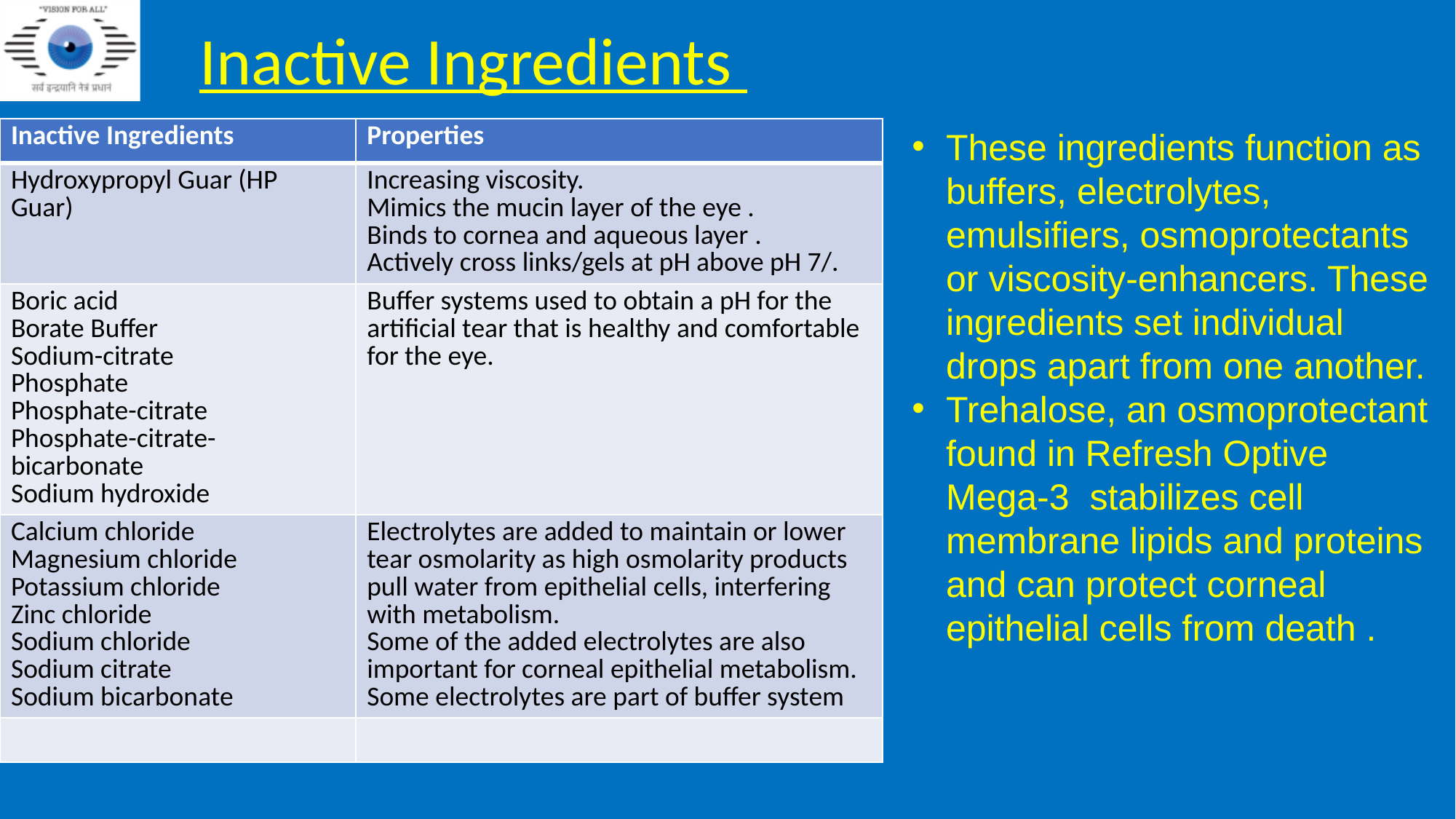

# Inactive Ingredients
| Inactive Ingredients | Properties |
| --- | --- |
| Hydroxypropyl Guar (HP Guar) | Increasing viscosity. Mimics the mucin layer of the eye . Binds to cornea and aqueous layer . Actively cross links/gels at pH above pH 7/. |
| Boric acid Borate Buffer Sodium-citrate Phosphate Phosphate-citrate Phosphate-citrate-bicarbonate Sodium hydroxide | Buffer systems used to obtain a pH for the artificial tear that is healthy and comfortable for the eye. |
| Calcium chloride Magnesium chloride Potassium chloride Zinc chloride Sodium chloride Sodium citrate Sodium bicarbonate | Electrolytes are added to maintain or lower tear osmolarity as high osmolarity products pull water from epithelial cells, interfering with metabolism. Some of the added electrolytes are also important for corneal epithelial metabolism. Some electrolytes are part of buffer system |
|  |  |
These ingredients function as buffers, electrolytes, emulsifiers, osmoprotectants or viscosity-enhancers. These ingredients set individual drops apart from one another.
Trehalose, an osmoprotectant found in Refresh Optive Mega-3  stabilizes cell membrane lipids and proteins and can protect corneal epithelial cells from death .